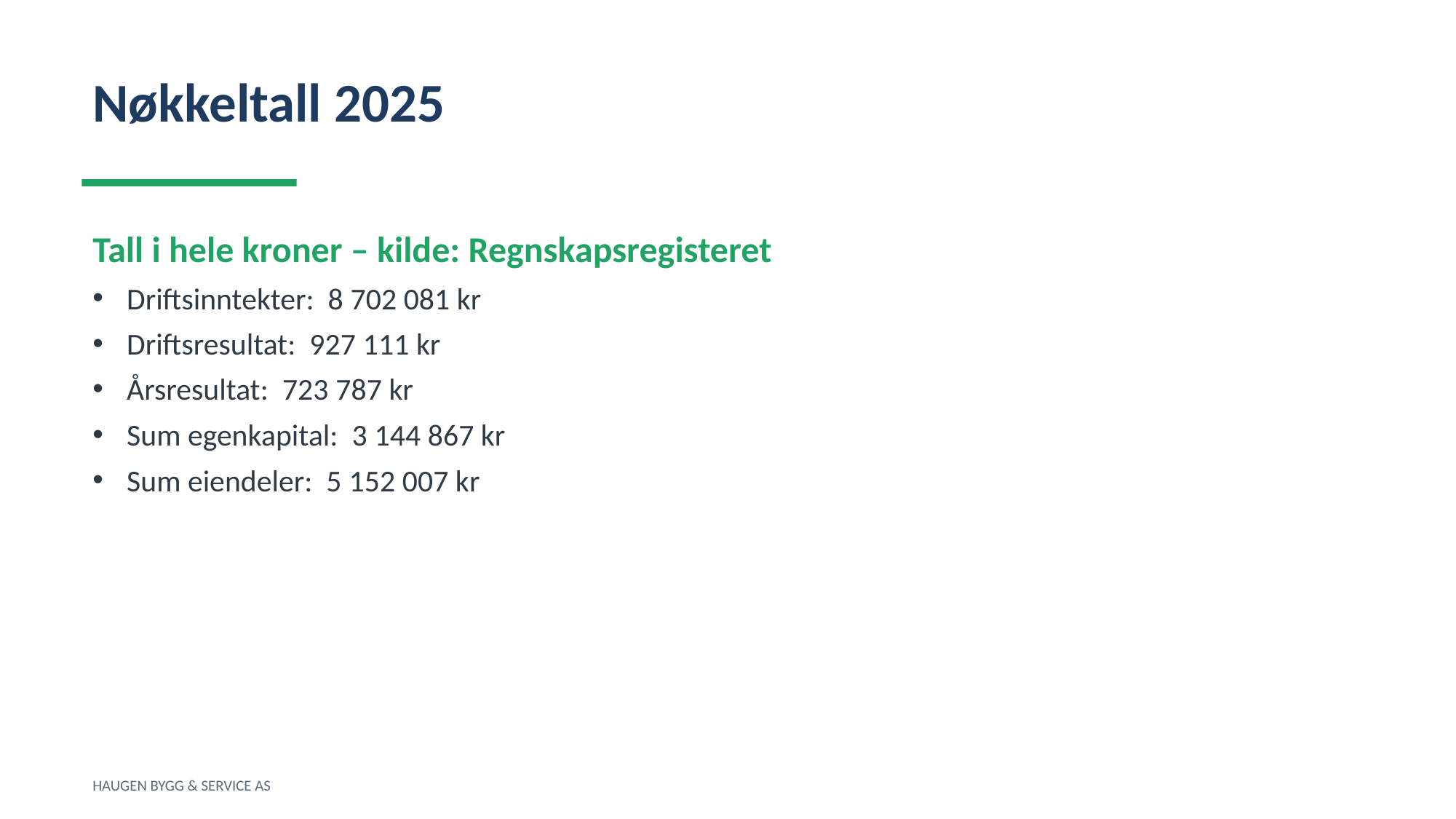

Nøkkeltall 2025

Tall i hele kroner – kilde: Regnskapsregisteret
Driftsinntekter:  8 702 081 kr
Driftsresultat:  927 111 kr
Årsresultat:  723 787 kr
Sum egenkapital:  3 144 867 kr
Sum eiendeler:  5 152 007 kr
HAUGEN BYGG & SERVICE AS